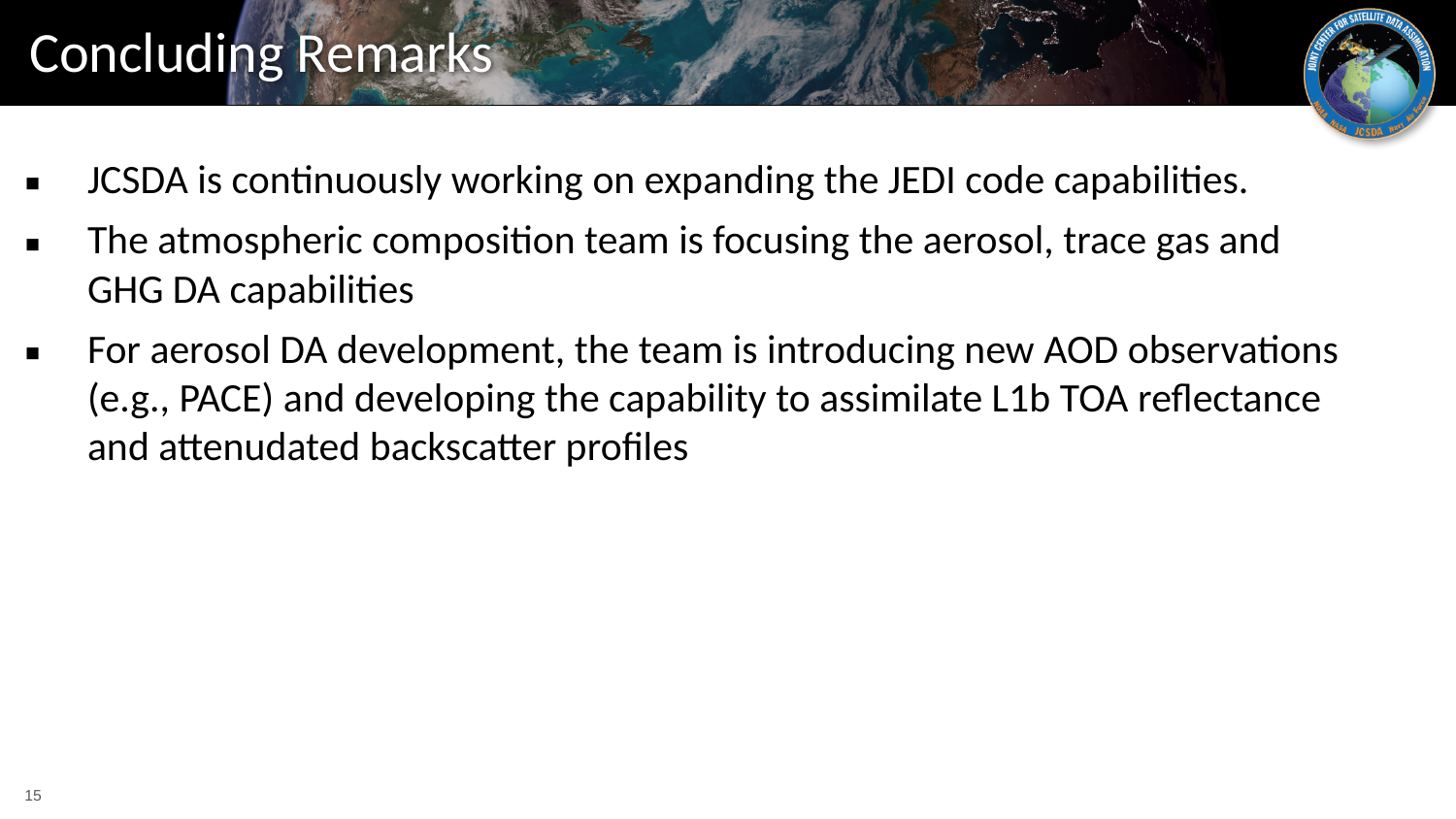

# Concluding Remarks
JCSDA is continuously working on expanding the JEDI code capabilities.
The atmospheric composition team is focusing the aerosol, trace gas and GHG DA capabilities
For aerosol DA development, the team is introducing new AOD observations (e.g., PACE) and developing the capability to assimilate L1b TOA reflectance and attenudated backscatter profiles

15